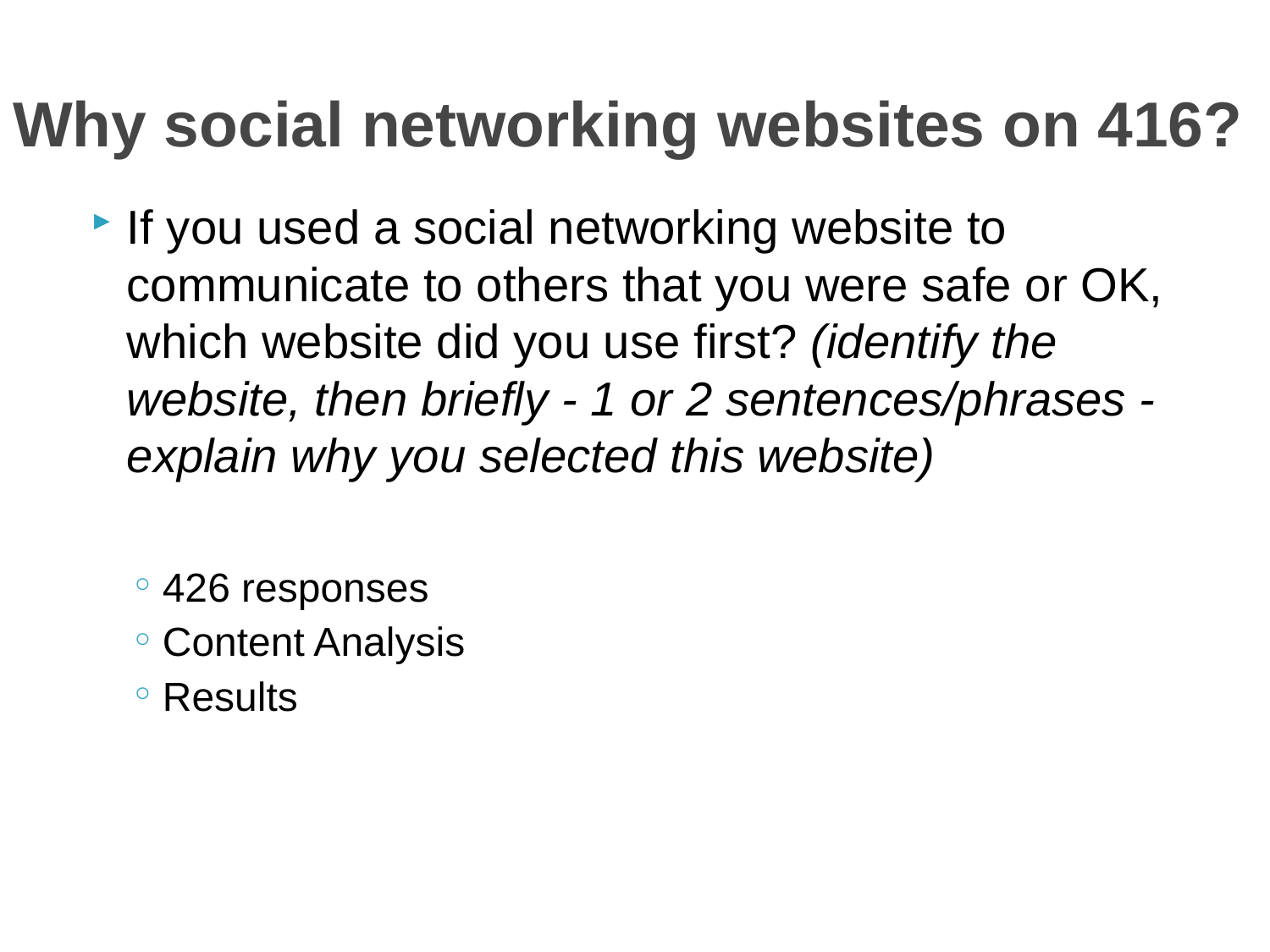

# Why social networking websites on 416?
If you used a social networking website to communicate to others that you were safe or OK, which website did you use first? (identify the website, then briefly - 1 or 2 sentences/phrases - explain why you selected this website)

426 responses
Content Analysis
Results